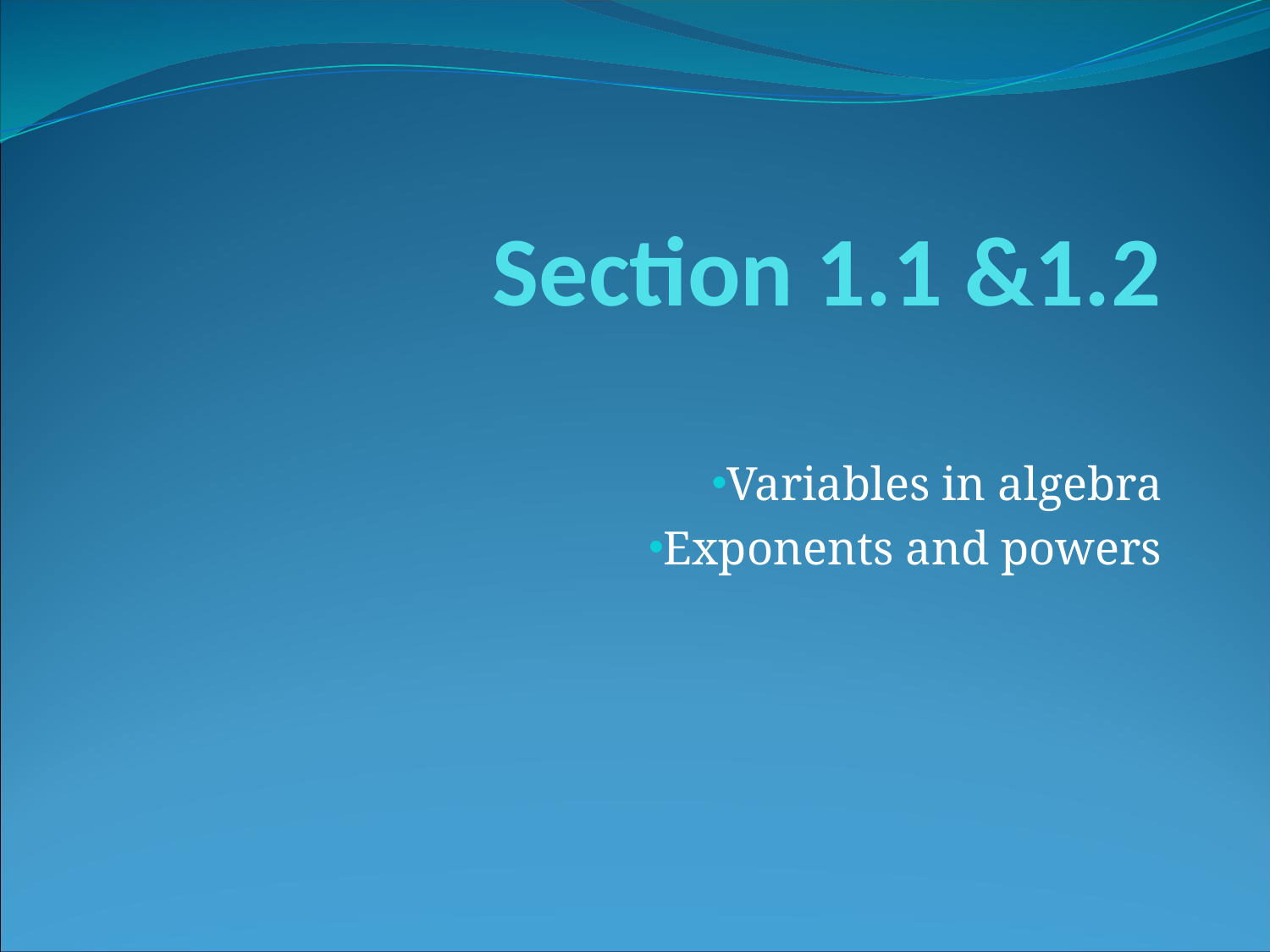

# Section 1.1 &1.2
Variables in algebra
Exponents and powers